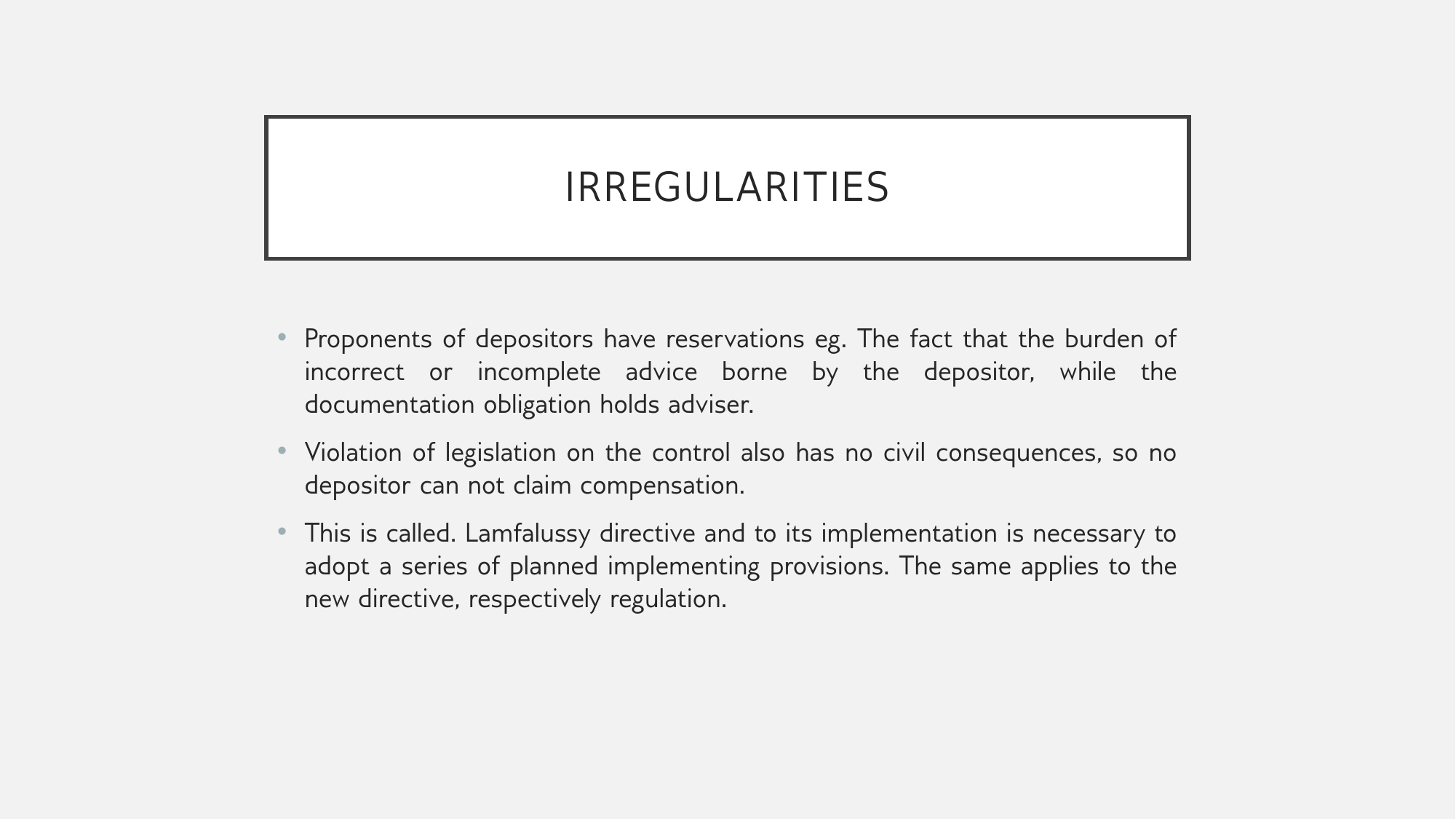

# irregularities
Proponents of depositors have reservations eg. The fact that the burden of incorrect or incomplete advice borne by the depositor, while the documentation obligation holds adviser.
Violation of legislation on the control also has no civil consequences, so no depositor can not claim compensation.
This is called. Lamfalussy directive and to its implementation is necessary to adopt a series of planned implementing provisions. The same applies to the new directive, respectively regulation.